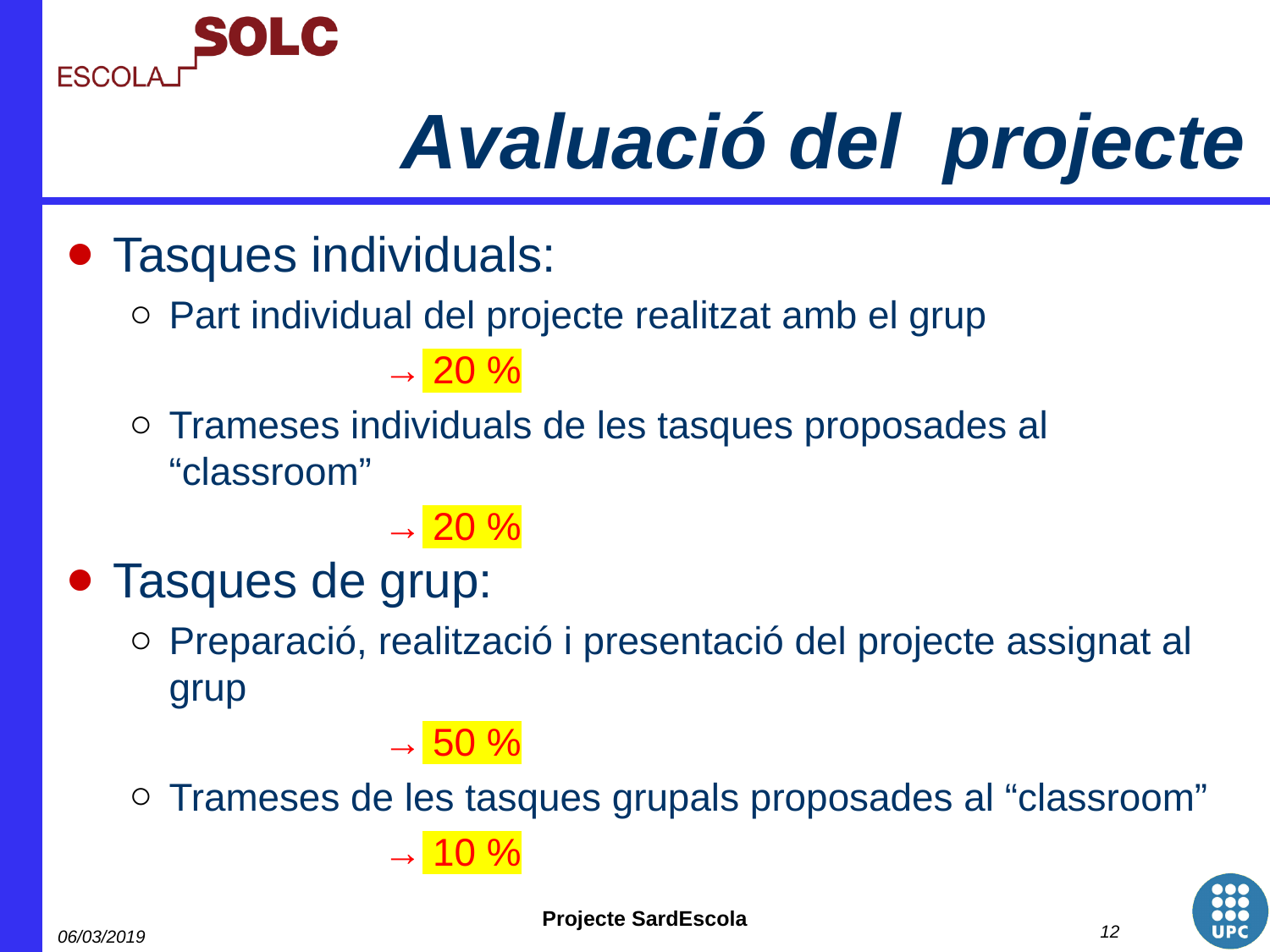

Avaluació del  projecte
Tasques individuals:
Part individual del projecte realitzat amb el grup
		→ 20 %
Trameses individuals de les tasques proposades al “classroom”
		→ 20 %
Tasques de grup:
Preparació, realització i presentació del projecte assignat al grup
		→ 50 %
Trameses de les tasques grupals proposades al “classroom”
		→ 10 %
12
06/03/2019